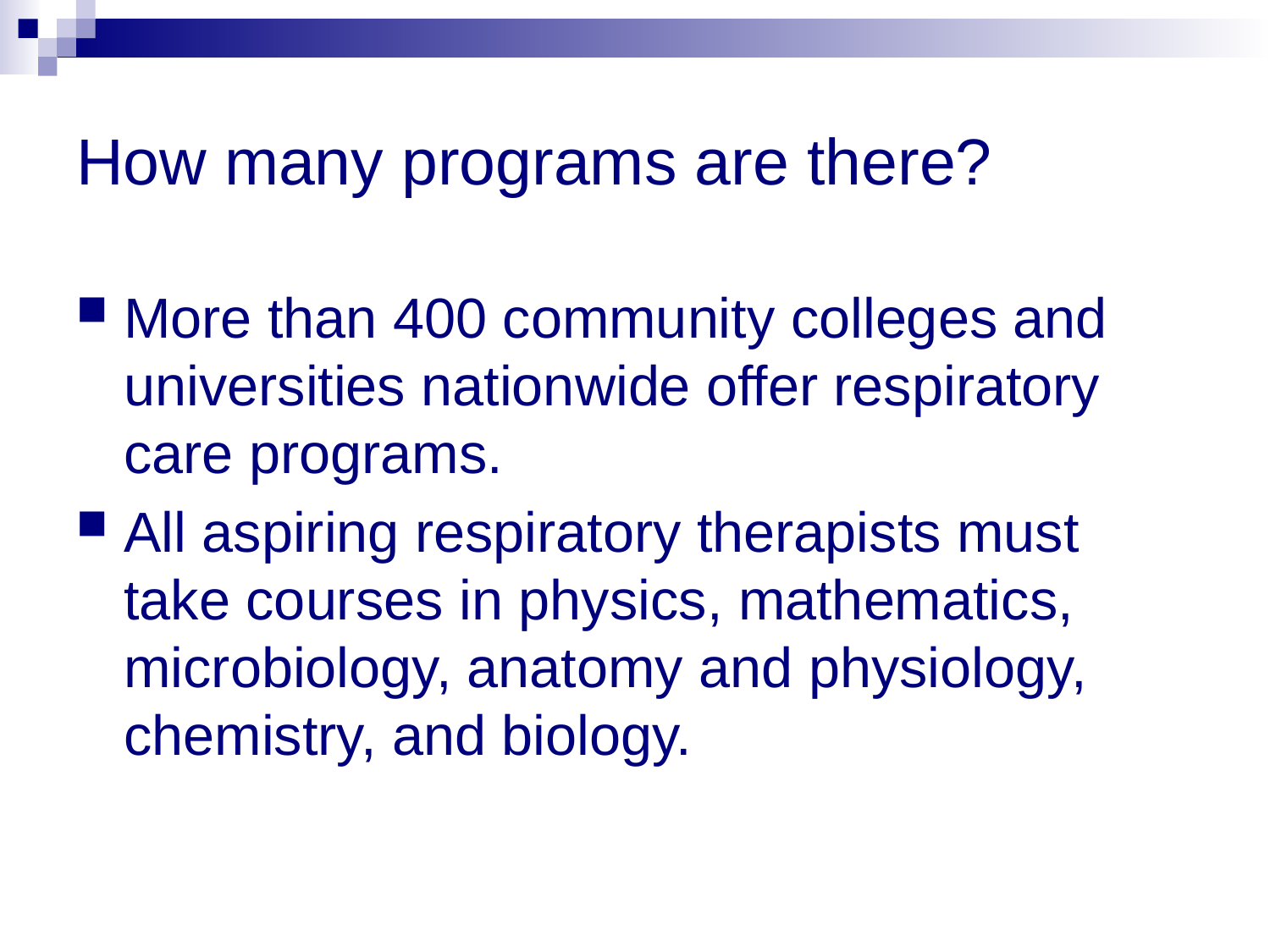

# How many programs are there?
More than 400 community colleges and universities nationwide offer respiratory care programs.
All aspiring respiratory therapists must take courses in physics, mathematics, microbiology, anatomy and physiology, chemistry, and biology.